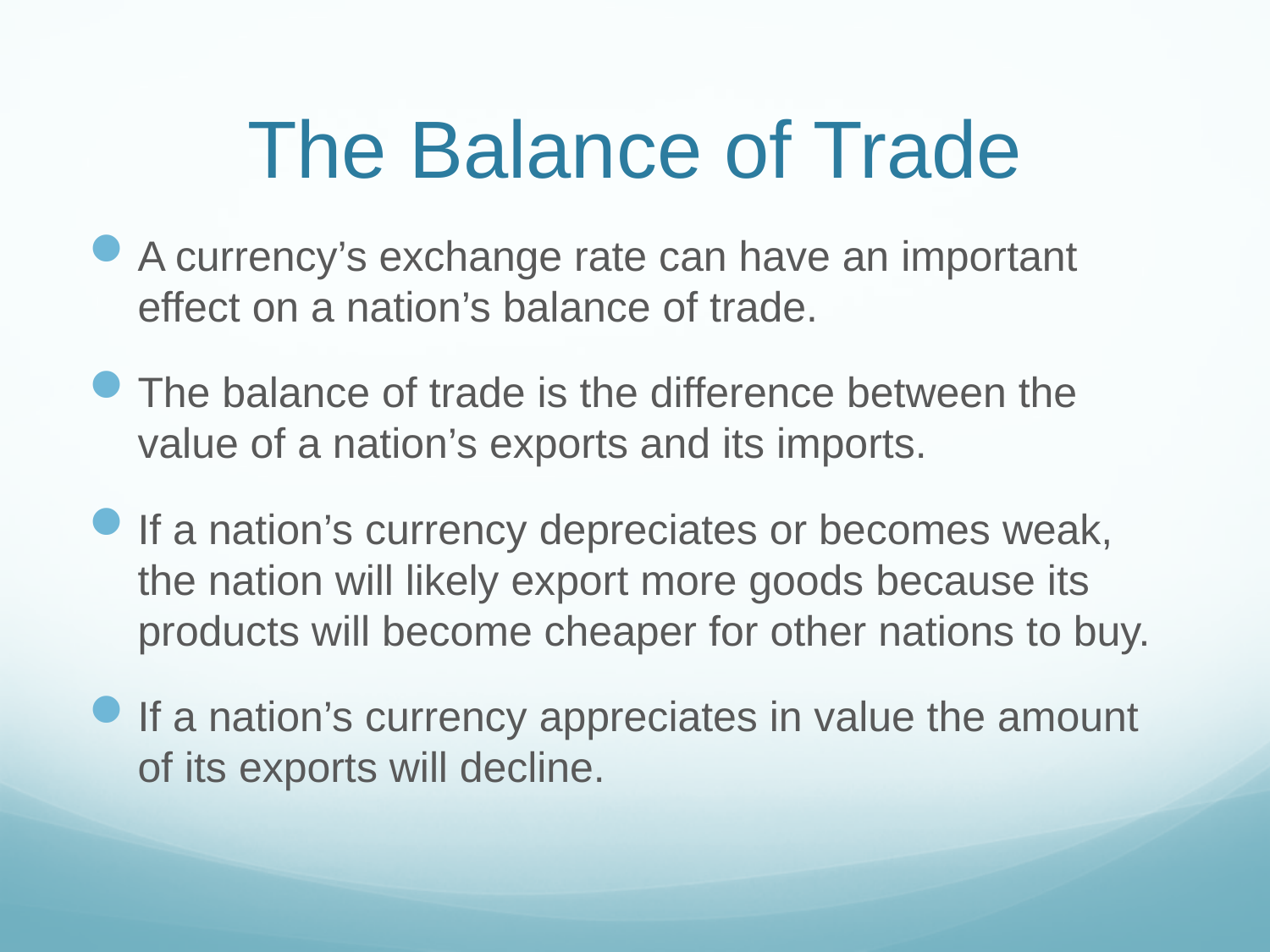

# The Balance of Trade
A currency’s exchange rate can have an important effect on a nation’s balance of trade.
The balance of trade is the difference between the value of a nation’s exports and its imports.
If a nation’s currency depreciates or becomes weak, the nation will likely export more goods because its products will become cheaper for other nations to buy.
If a nation’s currency appreciates in value the amount of its exports will decline.